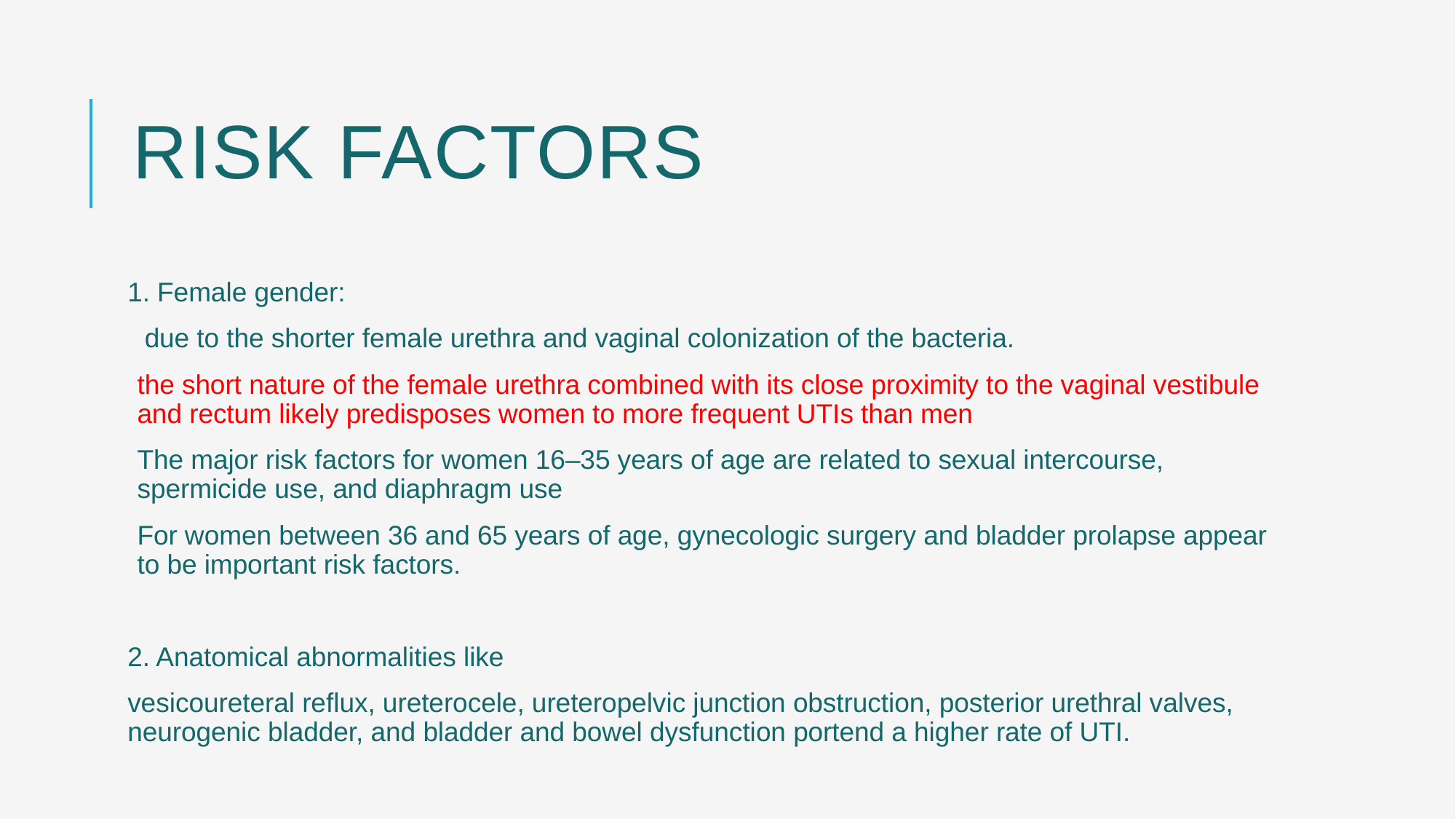

# Risk factors
1. Female gender:
 due to the shorter female urethra and vaginal colonization of the bacteria.
the short nature of the female urethra combined with its close proximity to the vaginal vestibule and rectum likely predisposes women to more frequent UTIs than men
The major risk factors for women 16–35 years of age are related to sexual intercourse, spermicide use, and diaphragm use
For women between 36 and 65 years of age, gynecologic surgery and bladder prolapse appear to be important risk factors.

2. Anatomical abnormalities like
vesicoureteral reflux, ureterocele, ureteropelvic junction obstruction, posterior urethral valves, neurogenic bladder, and bladder and bowel dysfunction portend a higher rate of UTI.